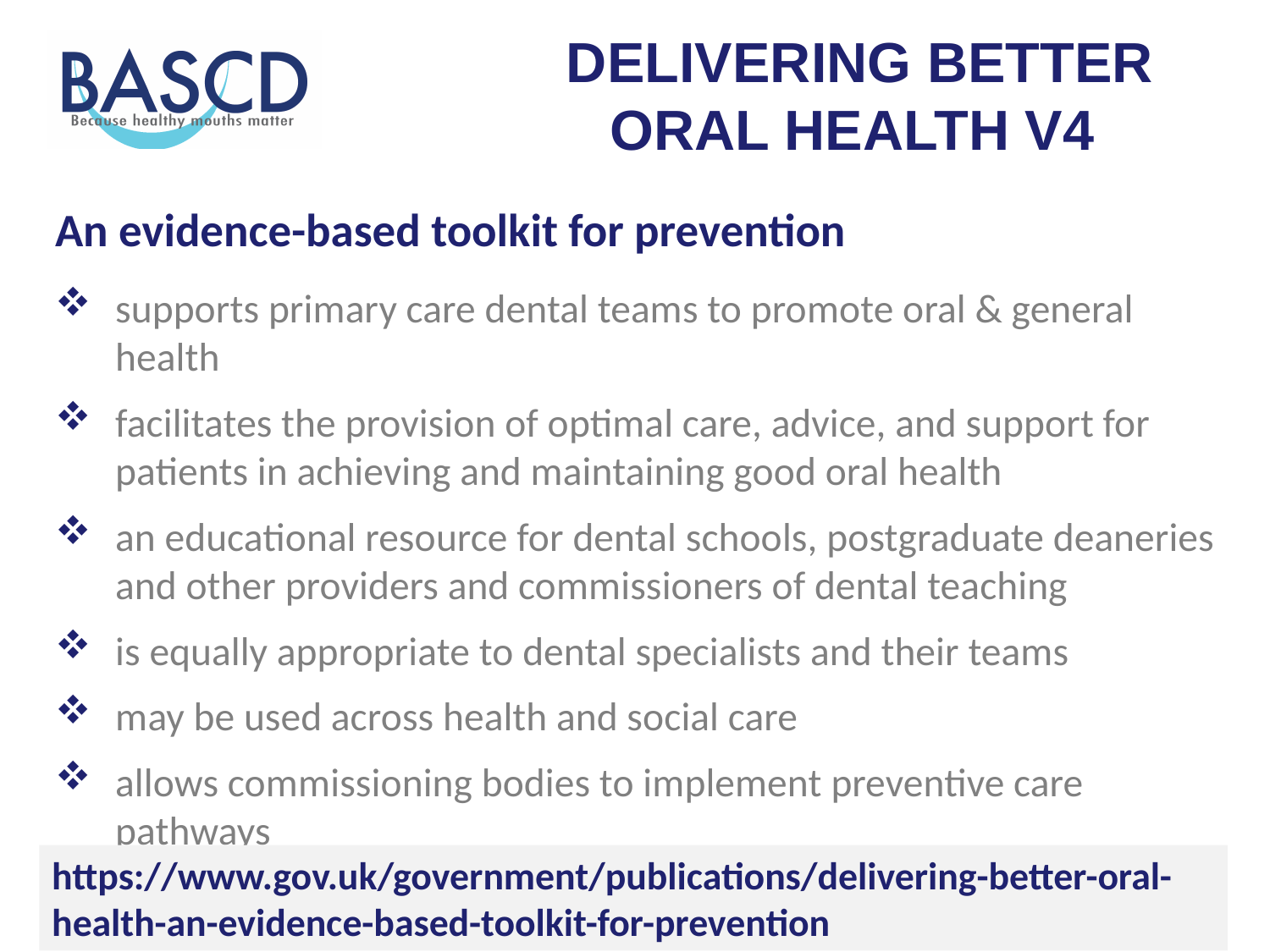

# Delivering Better Oral health V4
An evidence-based toolkit for prevention
supports primary care dental teams to promote oral & general health
facilitates the provision of optimal care, advice, and support for patients in achieving and maintaining good oral health
an educational resource for dental schools, postgraduate deaneries and other providers and commissioners of dental teaching
is equally appropriate to dental specialists and their teams
may be used across health and social care
allows commissioning bodies to implement preventive care pathways

https://www.gov.uk/government/publications/delivering-better-oral-health-an-evidence-based-toolkit-for-prevention